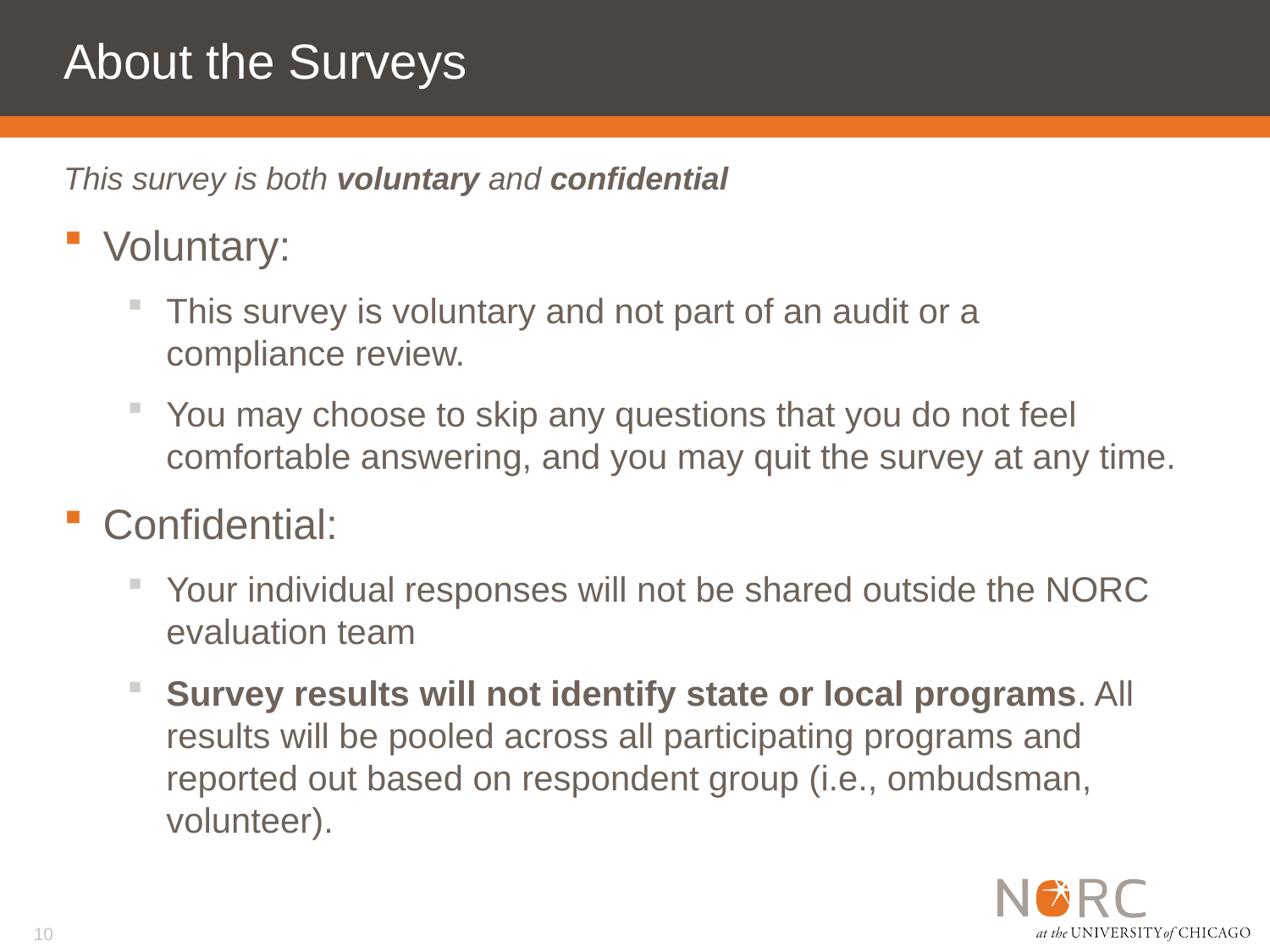

# About the Surveys
This survey is both voluntary and confidential
Voluntary:
This survey is voluntary and not part of an audit or a      compliance review.
You may choose to skip any questions that you do not feel comfortable answering, and you may quit the survey at any time.
Confidential:
Your individual responses will not be shared outside the NORC evaluation team
Survey results will not identify state or local programs. All results will be pooled across all participating programs and reported out based on respondent group (i.e., ombudsman, volunteer).